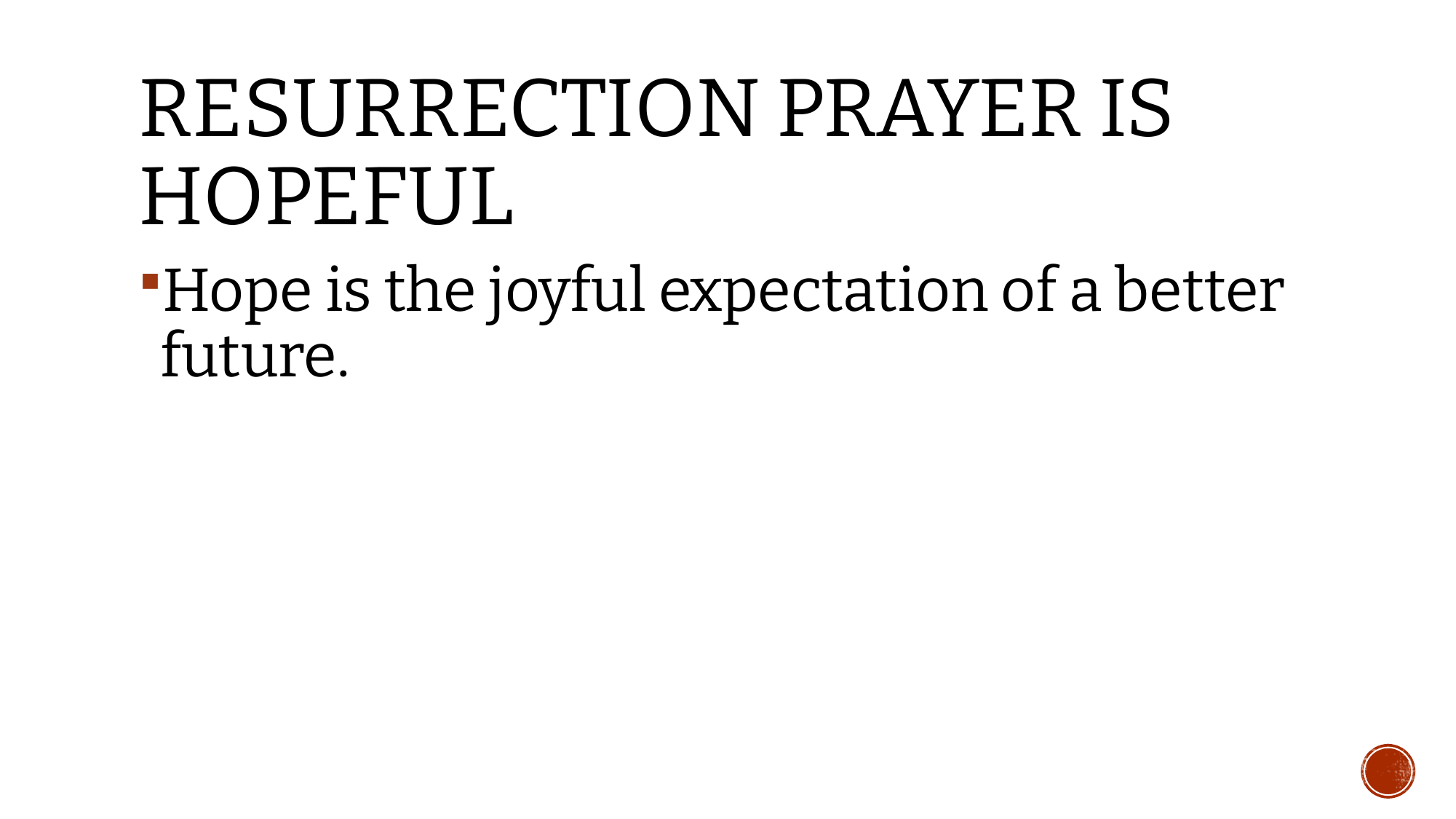

# Resurrection prayer is hopeful
Hope is the joyful expectation of a better future.